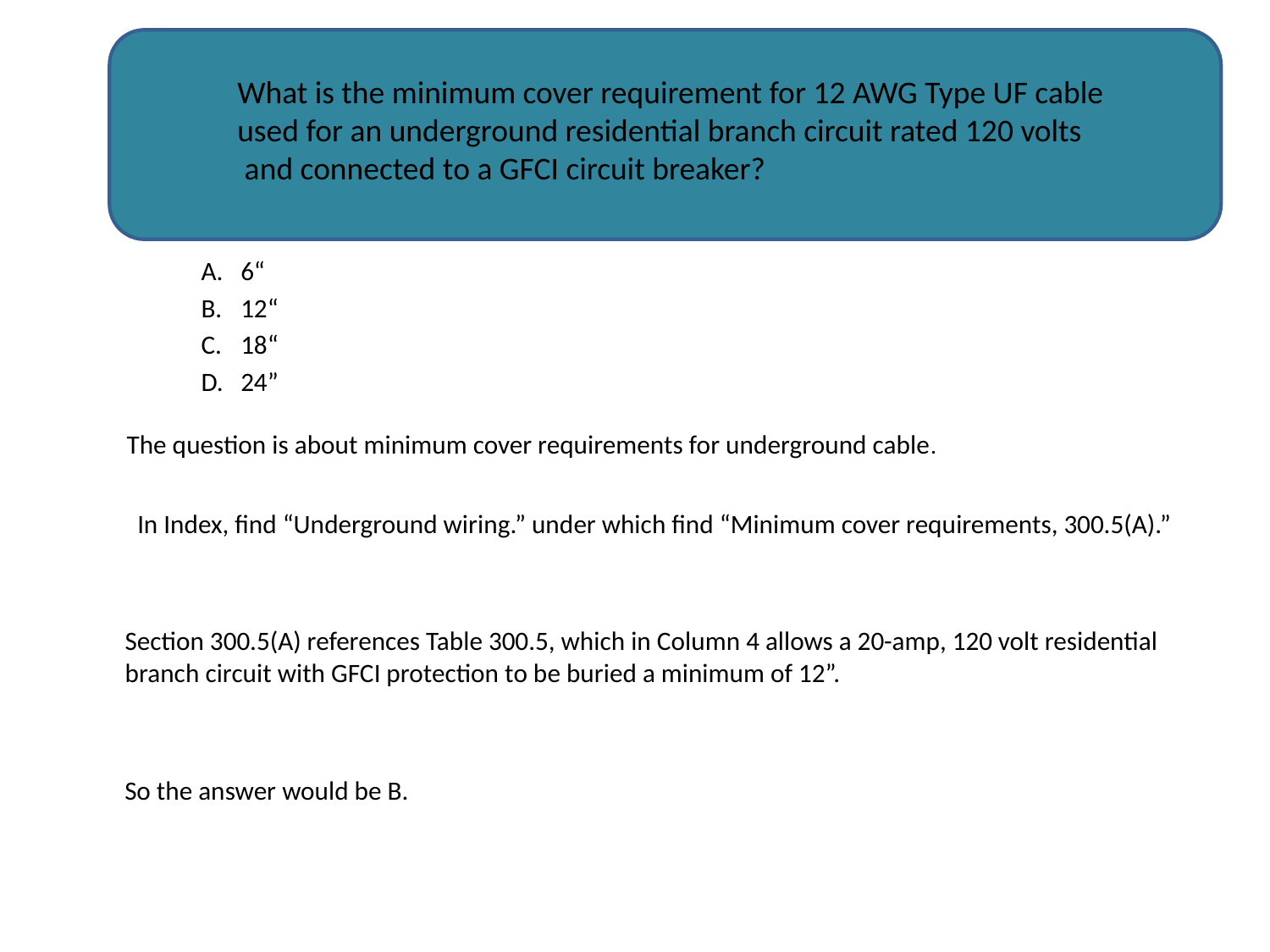

What is the minimum cover requirement for 12 AWG Type UF cable
used for an underground residential branch circuit rated 120 volts
 and connected to a GFCI circuit breaker?
6“
12“
18“
24”
The question is about minimum cover requirements for underground cable.
In Index, find “Underground wiring.” under which find “Minimum cover requirements, 300.5(A).”
Section 300.5(A) references Table 300.5, which in Column 4 allows a 20-amp, 120 volt residential branch circuit with GFCI protection to be buried a minimum of 12”.
So the answer would be B.